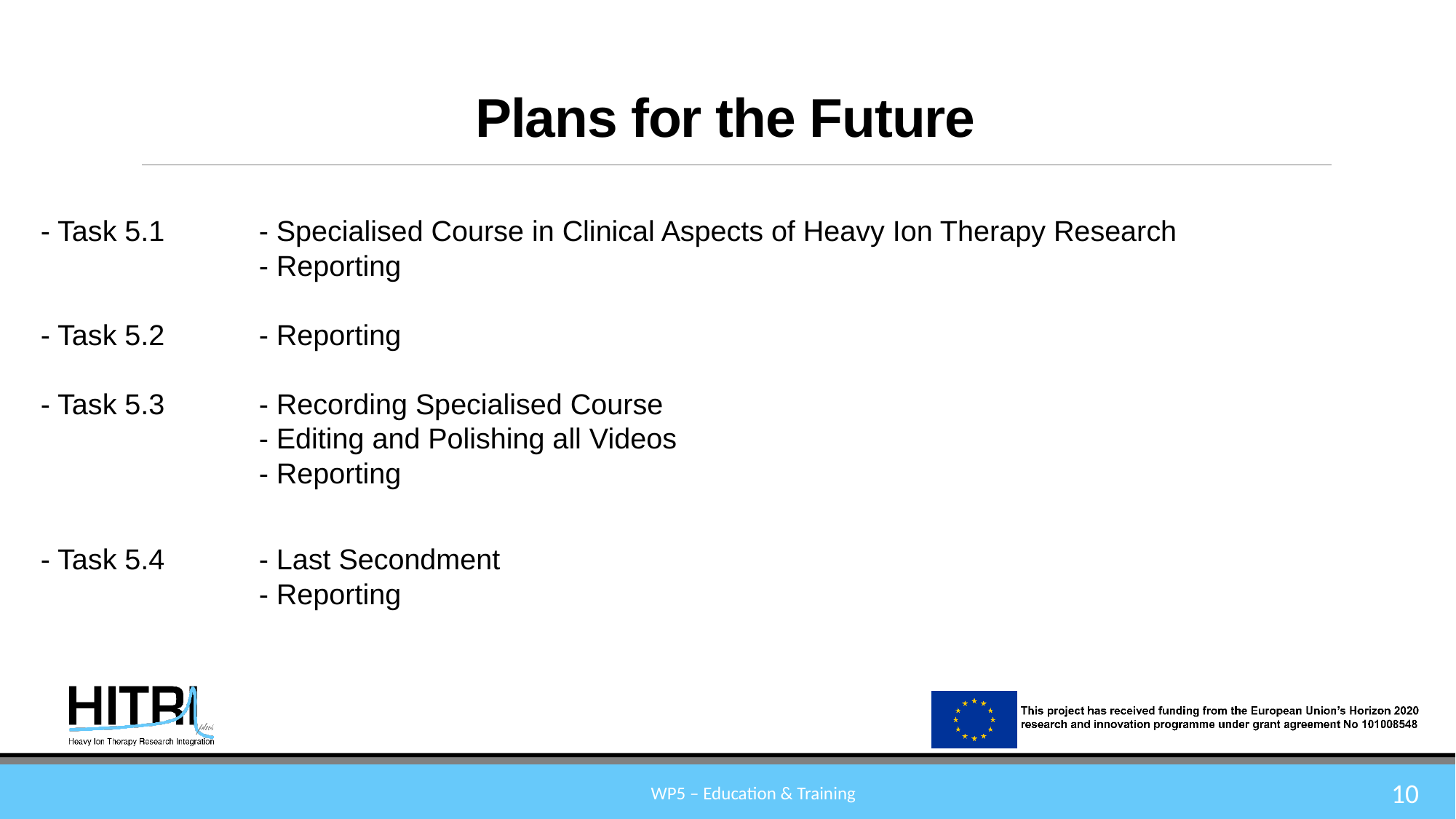

# Plans for the Future
- Task 5.1 	- Specialised Course in Clinical Aspects of Heavy Ion Therapy Research
		- Reporting

- Task 5.2 	- Reporting

- Task 5.3 	- Recording Specialised Course
		- Editing and Polishing all Videos
		- Reporting

- Task 5.4 	- Last Secondment
		- Reporting

10
WP5 – Education & Training